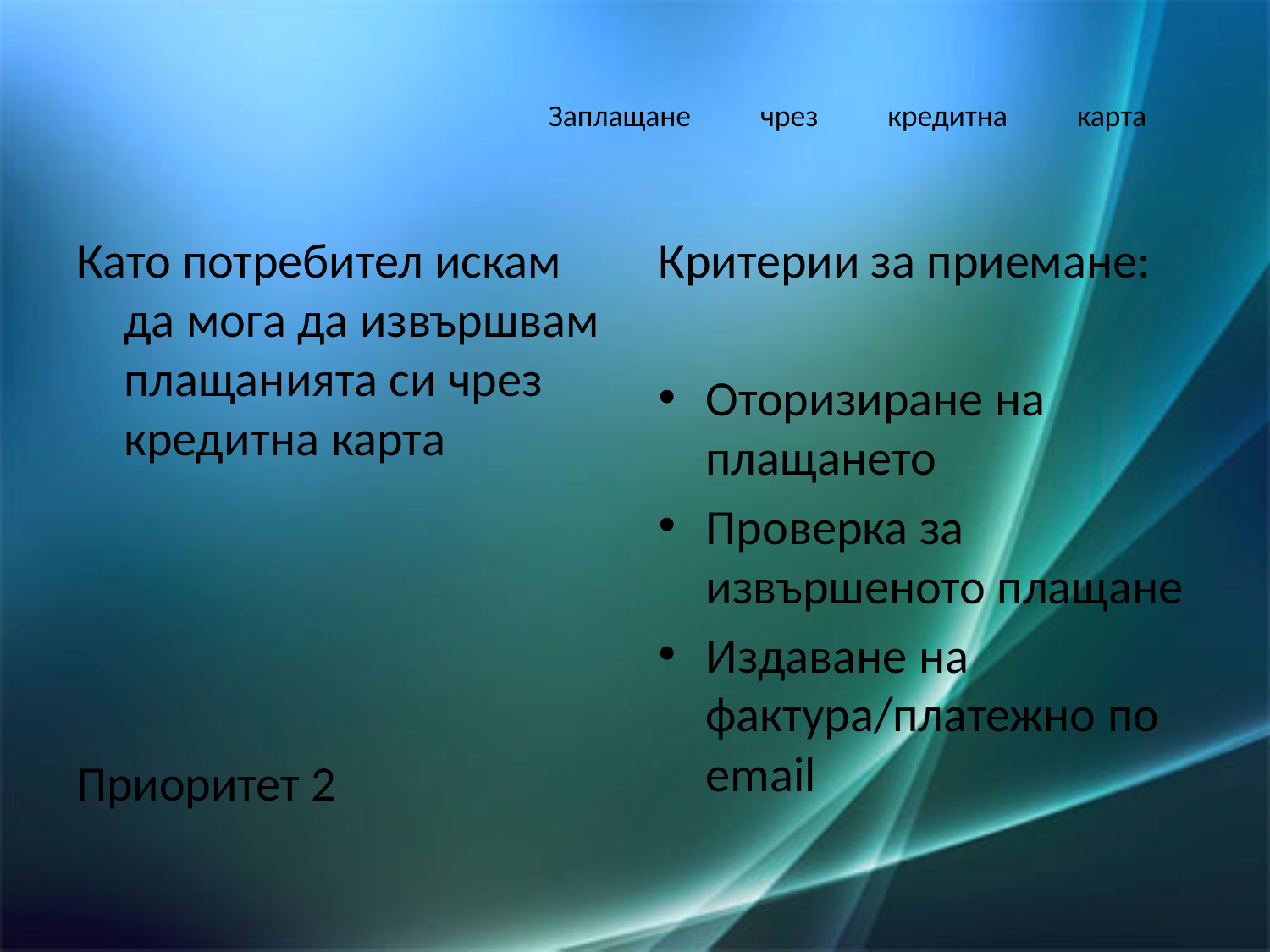

# Заплащане чрез кредитна карта
Като потребител искам да мога да извършвам плащанията си чрез кредитна карта

Приоритет 2
Критерии за приемане:

Оторизиране на плащането
Проверка за извършеното плащане
Издаване на фактура/платежно по email